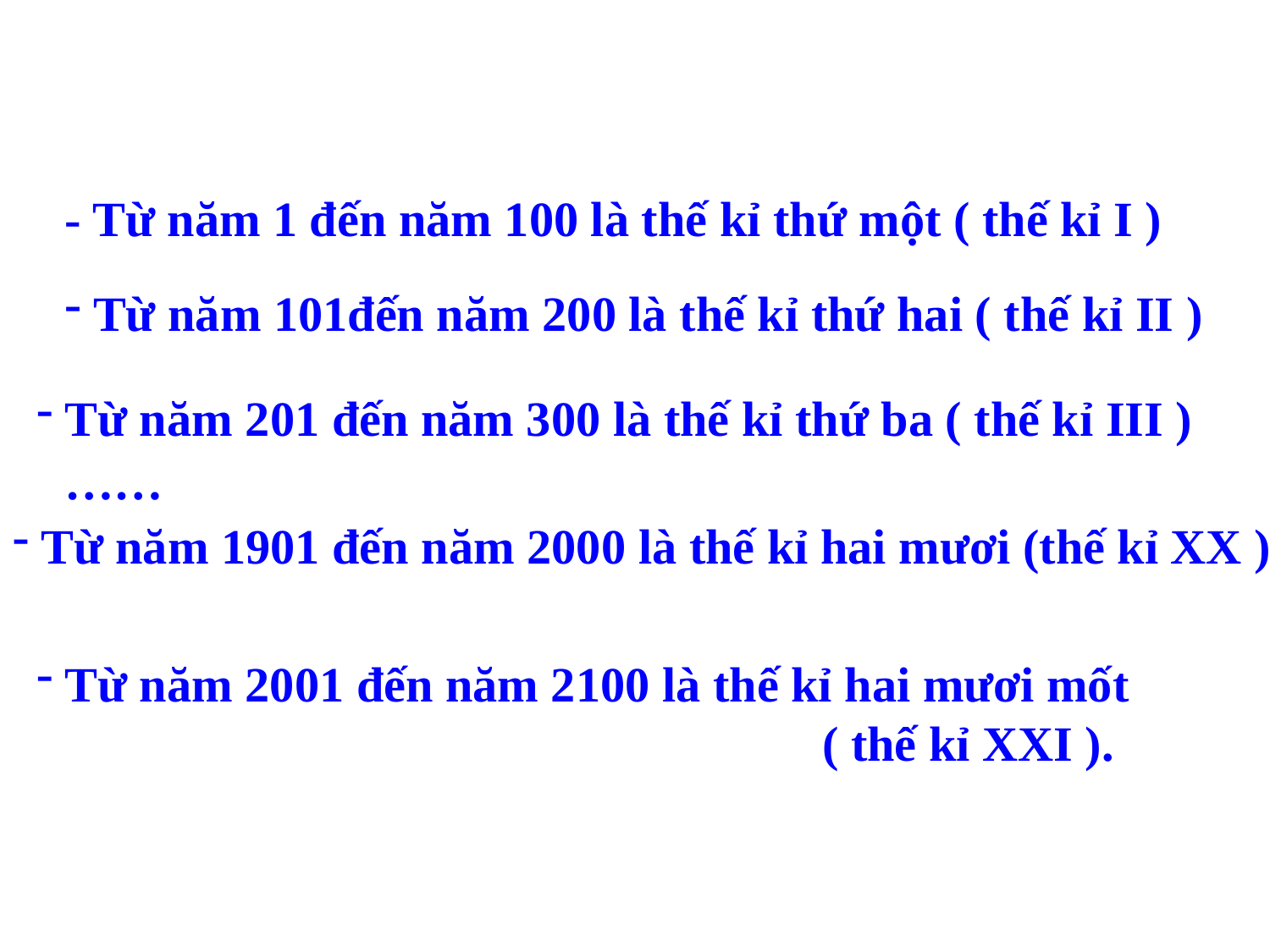

- Từ năm 1 đến năm 100 là thế kỉ thứ một ( thế kỉ I )
 Từ năm 101đến năm 200 là thế kỉ thứ hai ( thế kỉ II )
 Từ năm 201 đến năm 300 là thế kỉ thứ ba ( thế kỉ III )
……
 Từ năm 1901 đến năm 2000 là thế kỉ hai mươi (thế kỉ XX )
 Từ năm 2001 đến năm 2100 là thế kỉ hai mươi mốt
                                                                ( thế kỉ XXI ).